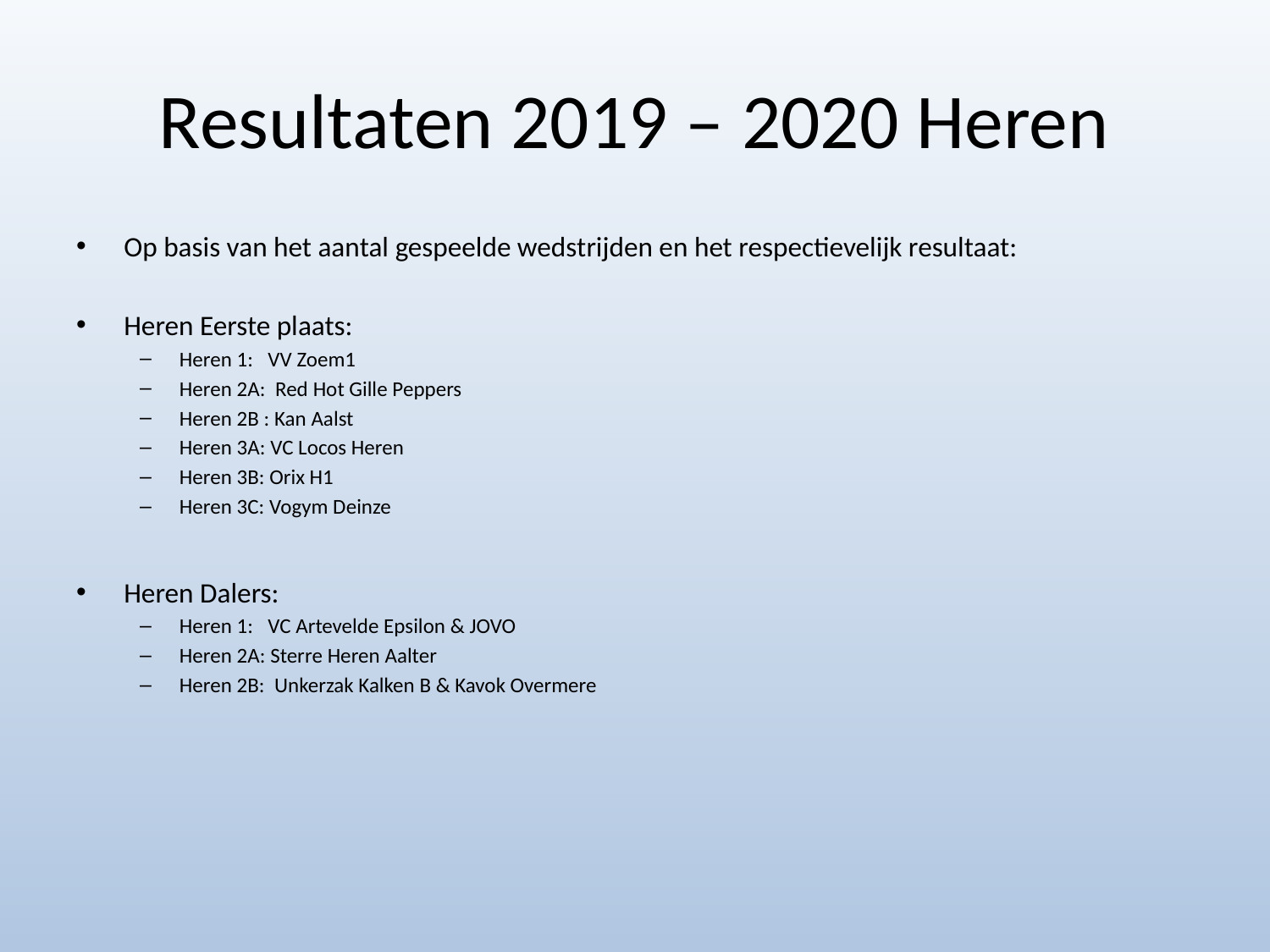

# Resultaten 2019 – 2020 Heren
Op basis van het aantal gespeelde wedstrijden en het respectievelijk resultaat:

Heren Eerste plaats:
Heren 1:   VV Zoem1
Heren 2A:  Red Hot Gille Peppers
Heren 2B : Kan Aalst
Heren 3A: VC Locos Heren
Heren 3B: Orix H1
Heren 3C: Vogym Deinze

Heren Dalers:
Heren 1:   VC Artevelde Epsilon & JOVO
Heren 2A: Sterre Heren Aalter
Heren 2B:  Unkerzak Kalken B & Kavok Overmere